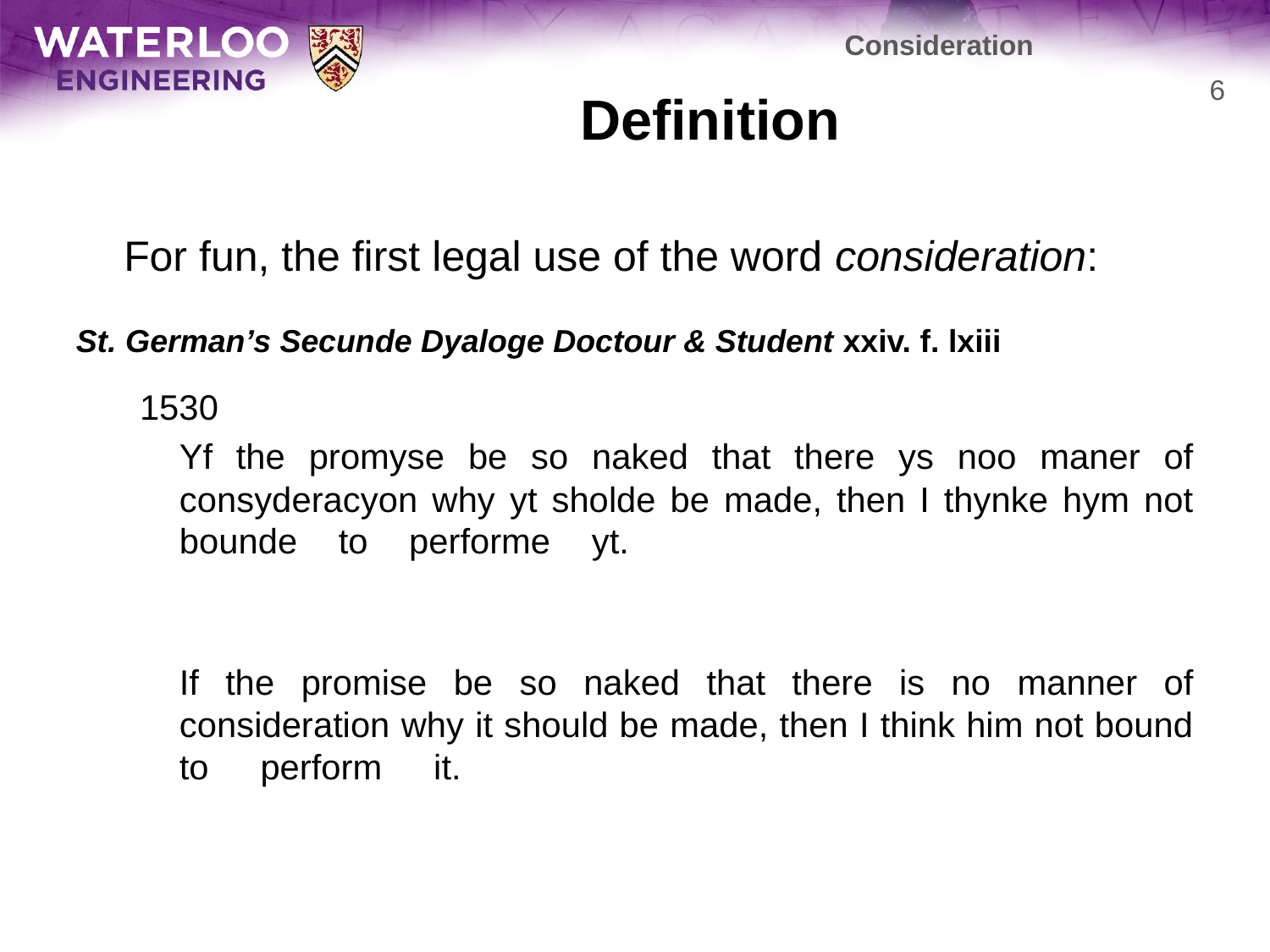

Consideration
# Definition
6
	For fun, the first legal use of the word consideration:

1530
	Yf the promyse be so naked that there ys noo maner of consyderacyon why yt sholde be made, then I thynke hym not bounde to performe yt.

	If the promise be so naked that there is no manner of consideration why it should be made, then I think him not bound to perform it.

												www.oed.com
St. German’s Secunde Dyaloge Doctour & Student xxiv. f. lxiii